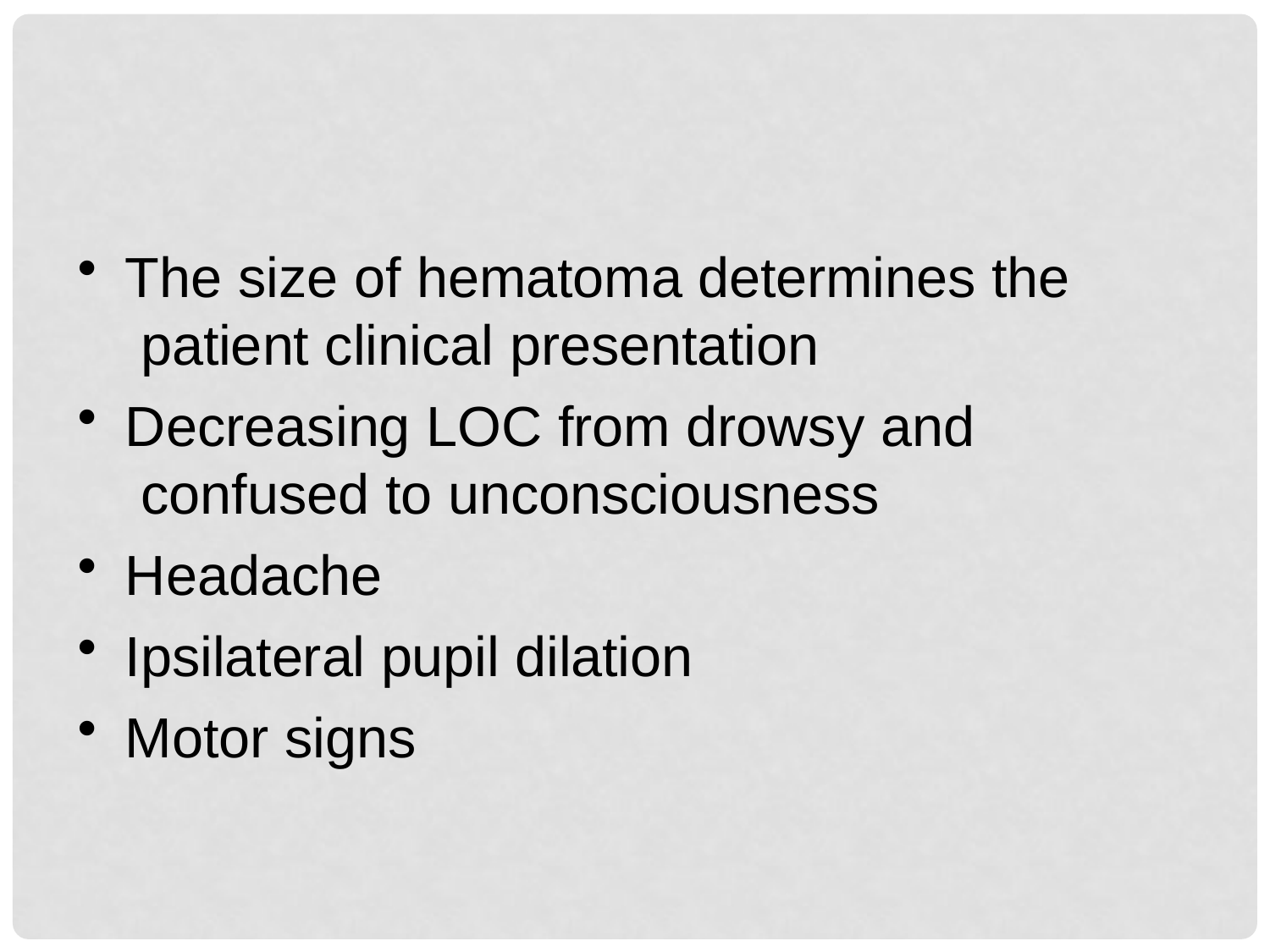

The size of hematoma determines the  patient clinical presentation
Decreasing LOC from drowsy and  confused to unconsciousness
Headache
Ipsilateral pupil dilation
Motor signs